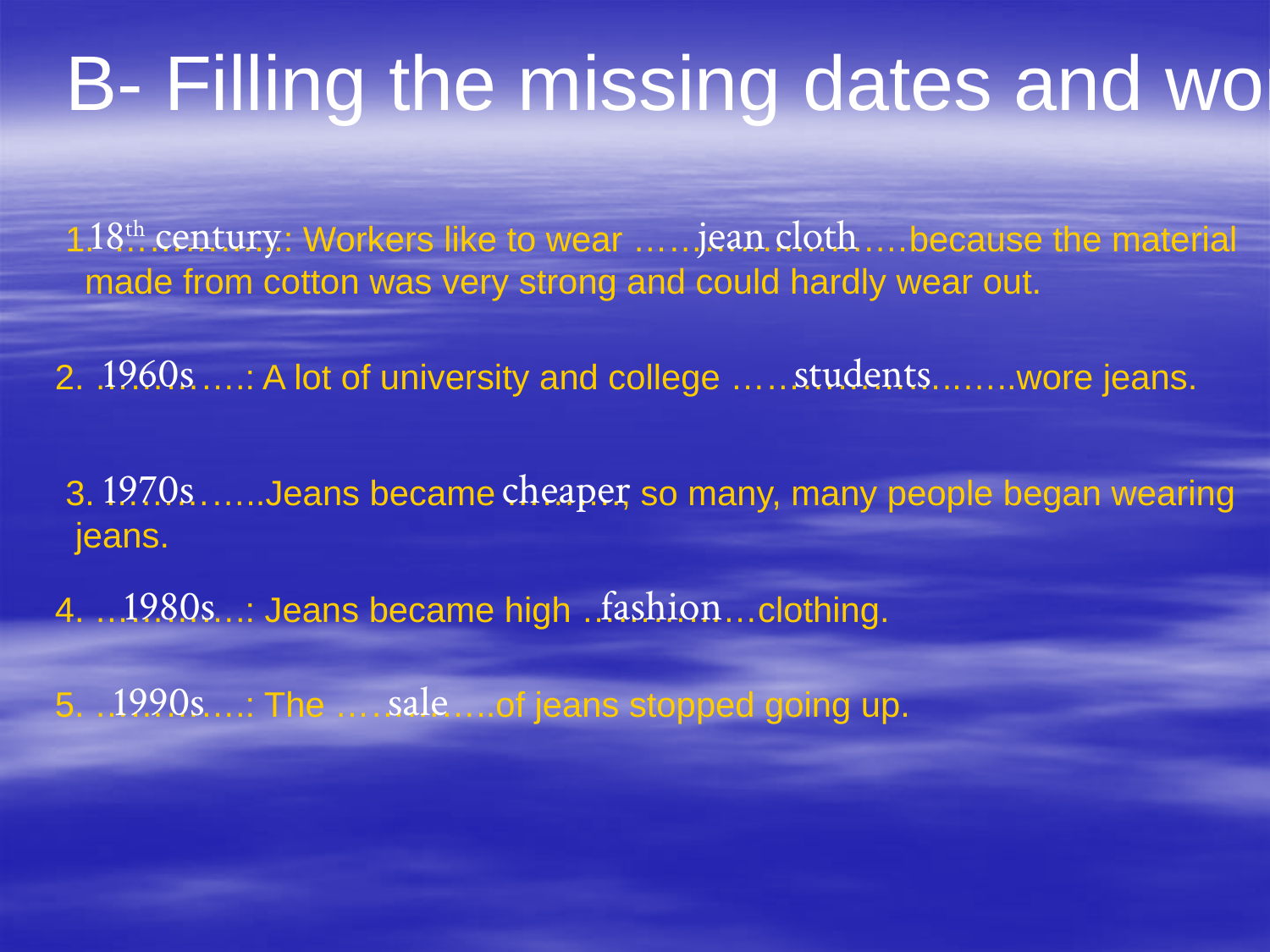

B- Filling the missing dates and words.
18th century
jean cloth
…………...: Workers like to wear …………..…….…because the material
  made from cotton was very strong and could hardly wear out.
2. ………….: A lot of university and college ………………..…..wore jeans.
1960s
students
3. …………..Jeans became ………., so many, many people began wearing
 jeans.
1970s
cheaper
4. ………….: Jeans became high ……………clothing.
1980s
fashion
5. ………….: The …………..of jeans stopped going up.
1990s
sale